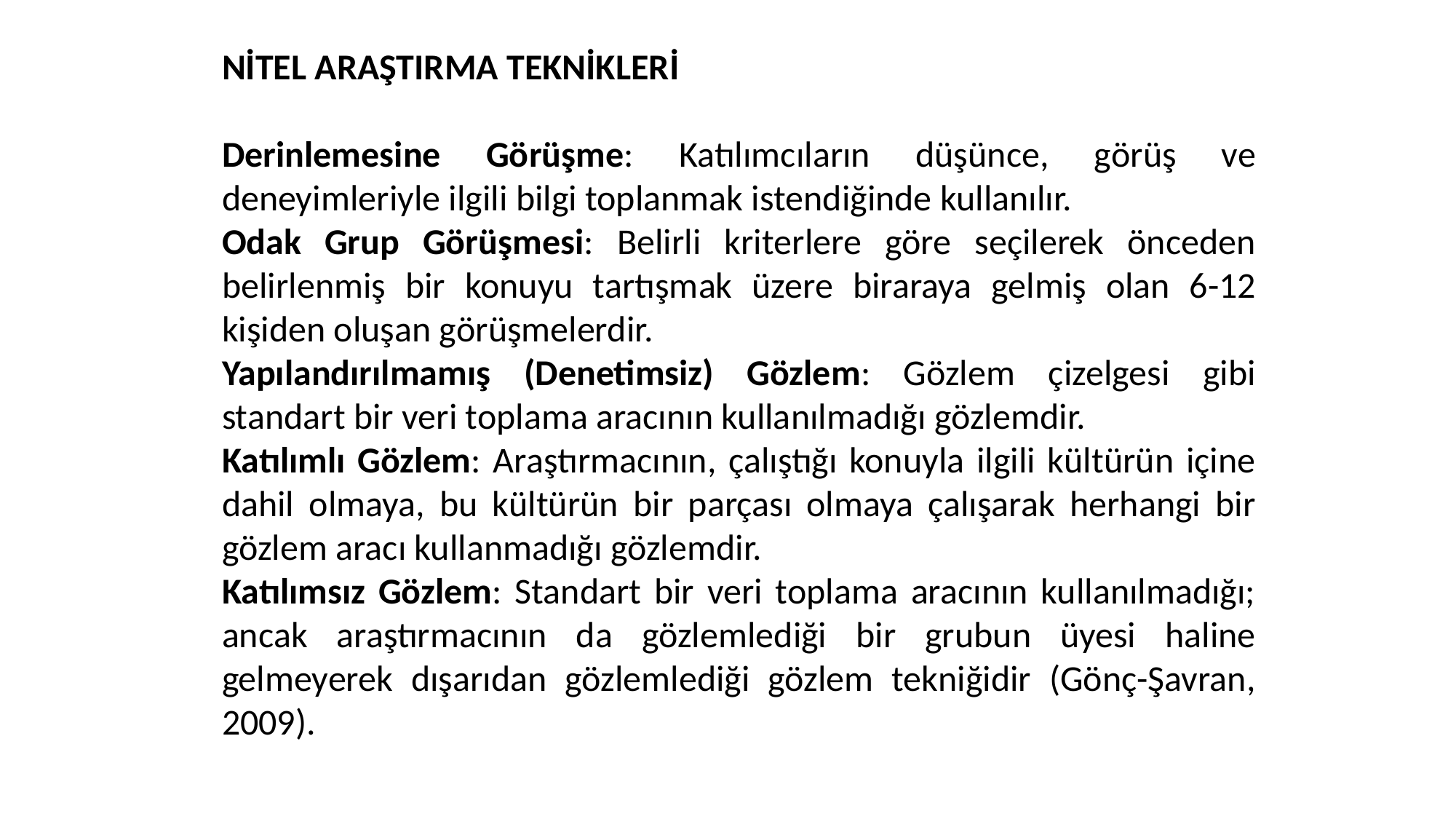

NİTEL ARAŞTIRMA TEKNİKLERİ

Derinlemesine Görüşme: Katılımcıların düşünce, görüş ve deneyimleriyle ilgili bilgi toplanmak istendiğinde kullanılır.
Odak Grup Görüşmesi: Belirli kriterlere göre seçilerek önceden belirlenmiş bir konuyu tartışmak üzere biraraya gelmiş olan 6-12 kişiden oluşan görüşmelerdir.
Yapılandırılmamış (Denetimsiz) Gözlem: Gözlem çizelgesi gibi standart bir veri toplama aracının kullanılmadığı gözlemdir.
Katılımlı Gözlem: Araştırmacının, çalıştığı konuyla ilgili kültürün içine dahil olmaya, bu kültürün bir parçası olmaya çalışarak herhangi bir gözlem aracı kullanmadığı gözlemdir.
Katılımsız Gözlem: Standart bir veri toplama aracının kullanılmadığı; ancak araştırmacının da gözlemlediği bir grubun üyesi haline gelmeyerek dışarıdan gözlemlediği gözlem tekniğidir (Gönç-Şavran, 2009).